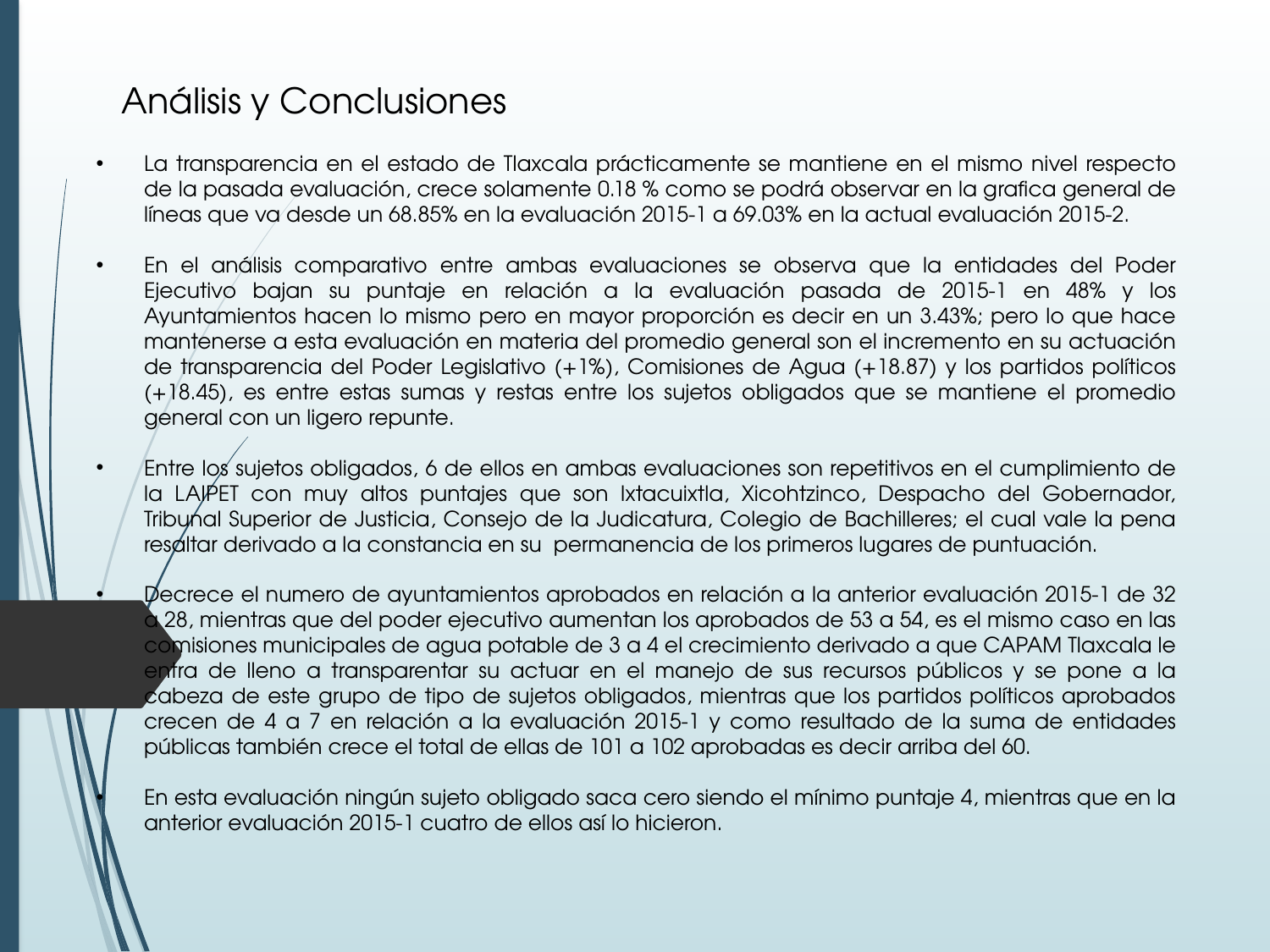

Análisis y Conclusiones
La transparencia en el estado de Tlaxcala prácticamente se mantiene en el mismo nivel respecto de la pasada evaluación, crece solamente 0.18 % como se podrá observar en la grafica general de líneas que va desde un 68.85% en la evaluación 2015-1 a 69.03% en la actual evaluación 2015-2.

En el análisis comparativo entre ambas evaluaciones se observa que la entidades del Poder Ejecutivo bajan su puntaje en relación a la evaluación pasada de 2015-1 en 48% y los Ayuntamientos hacen lo mismo pero en mayor proporción es decir en un 3.43%; pero lo que hace mantenerse a esta evaluación en materia del promedio general son el incremento en su actuación de transparencia del Poder Legislativo (+1%), Comisiones de Agua (+18.87) y los partidos políticos (+18.45), es entre estas sumas y restas entre los sujetos obligados que se mantiene el promedio general con un ligero repunte.

Entre los sujetos obligados, 6 de ellos en ambas evaluaciones son repetitivos en el cumplimiento de la LAIPET con muy altos puntajes que son Ixtacuixtla, Xicohtzinco, Despacho del Gobernador, Tribunal Superior de Justicia, Consejo de la Judicatura, Colegio de Bachilleres; el cual vale la pena resaltar derivado a la constancia en su  permanencia de los primeros lugares de puntuación.

Decrece el numero de ayuntamientos aprobados en relación a la anterior evaluación 2015-1 de 32 a 28, mientras que del poder ejecutivo aumentan los aprobados de 53 a 54, es el mismo caso en las comisiones municipales de agua potable de 3 a 4 el crecimiento derivado a que CAPAM Tlaxcala le entra de lleno a transparentar su actuar en el manejo de sus recursos públicos y se pone a la cabeza de este grupo de tipo de sujetos obligados, mientras que los partidos políticos aprobados crecen de 4 a 7 en relación a la evaluación 2015-1 y como resultado de la suma de entidades públicas también crece el total de ellas de 101 a 102 aprobadas es decir arriba del 60.

En esta evaluación ningún sujeto obligado saca cero siendo el mínimo puntaje 4, mientras que en la anterior evaluación 2015-1 cuatro de ellos así lo hicieron.